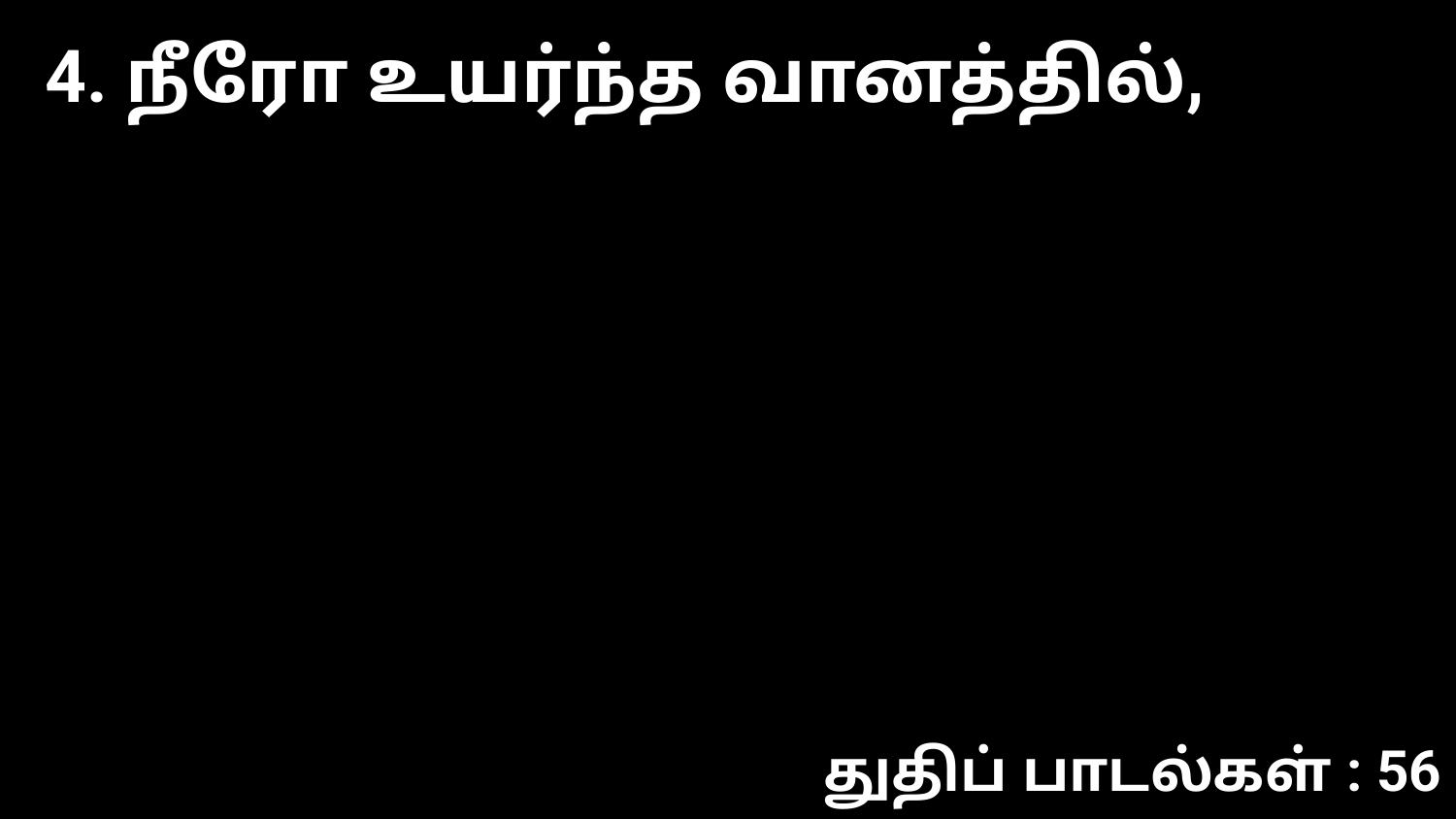

4. நீரோ உயர்ந்த வானத்தில்,
துதிப் பாடல்கள் : 56